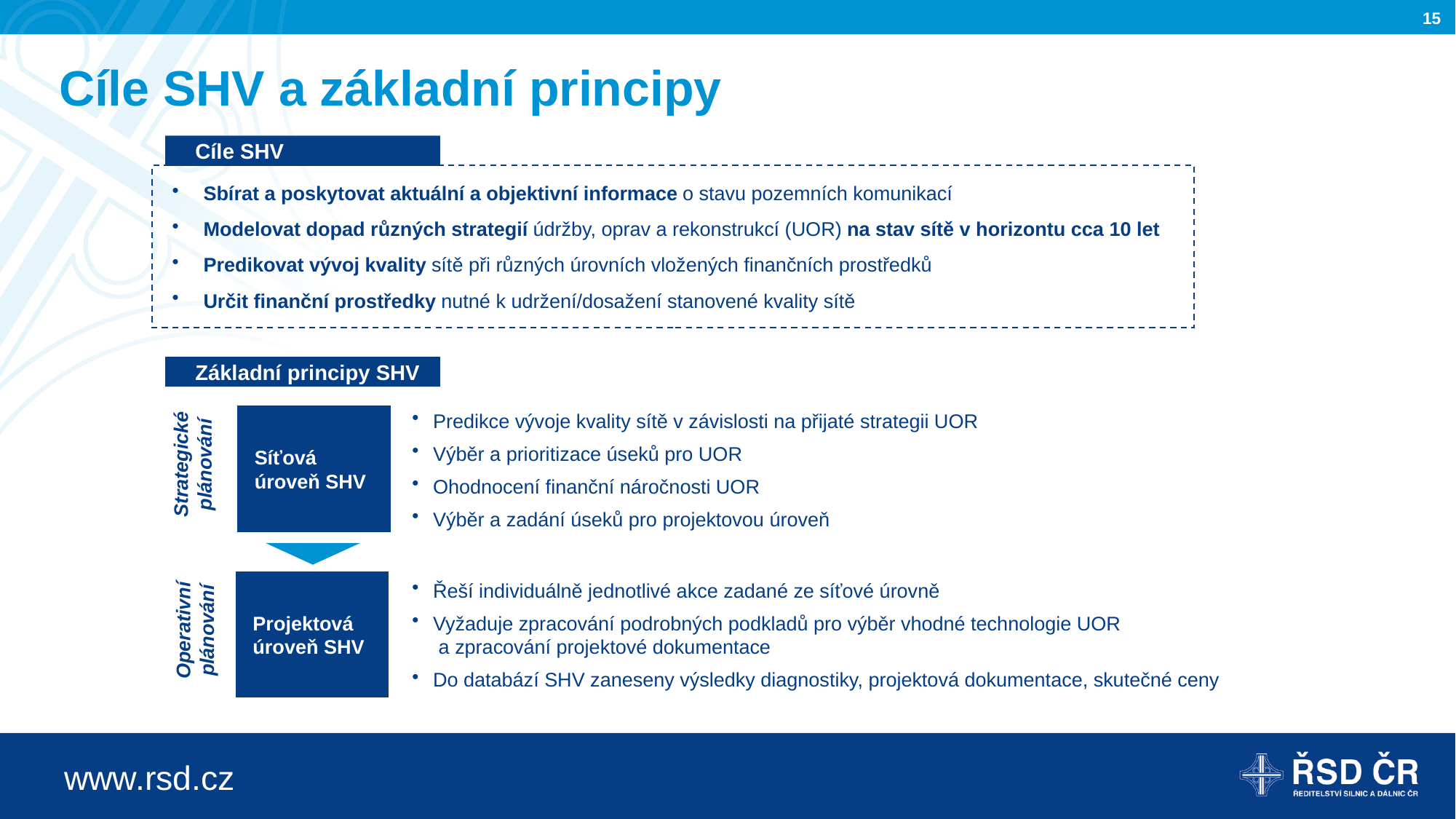

# Cíle SHV a základní principy
Cíle SHV
Sbírat a poskytovat aktuální a objektivní informace o stavu pozemních komunikací
Modelovat dopad různých strategií údržby, oprav a rekonstrukcí (UOR) na stav sítě v horizontu cca 10 let
Predikovat vývoj kvality sítě při různých úrovních vložených finančních prostředků
Určit finanční prostředky nutné k udržení/dosažení stanovené kvality sítě
Základní principy SHV
Predikce vývoje kvality sítě v závislosti na přijaté strategii UOR
Výběr a prioritizace úseků pro UOR
Ohodnocení finanční náročnosti UOR
Výběr a zadání úseků pro projektovou úroveň

Síťová úroveň SHV
Strategické plánování

Řeší individuálně jednotlivé akce zadané ze síťové úrovně
Vyžaduje zpracování podrobných podkladů pro výběr vhodné technologie UOR
 a zpracování projektové dokumentace
Do databází SHV zaneseny výsledky diagnostiky, projektová dokumentace, skutečné ceny
Projektová úroveň SHV
Operativní plánování